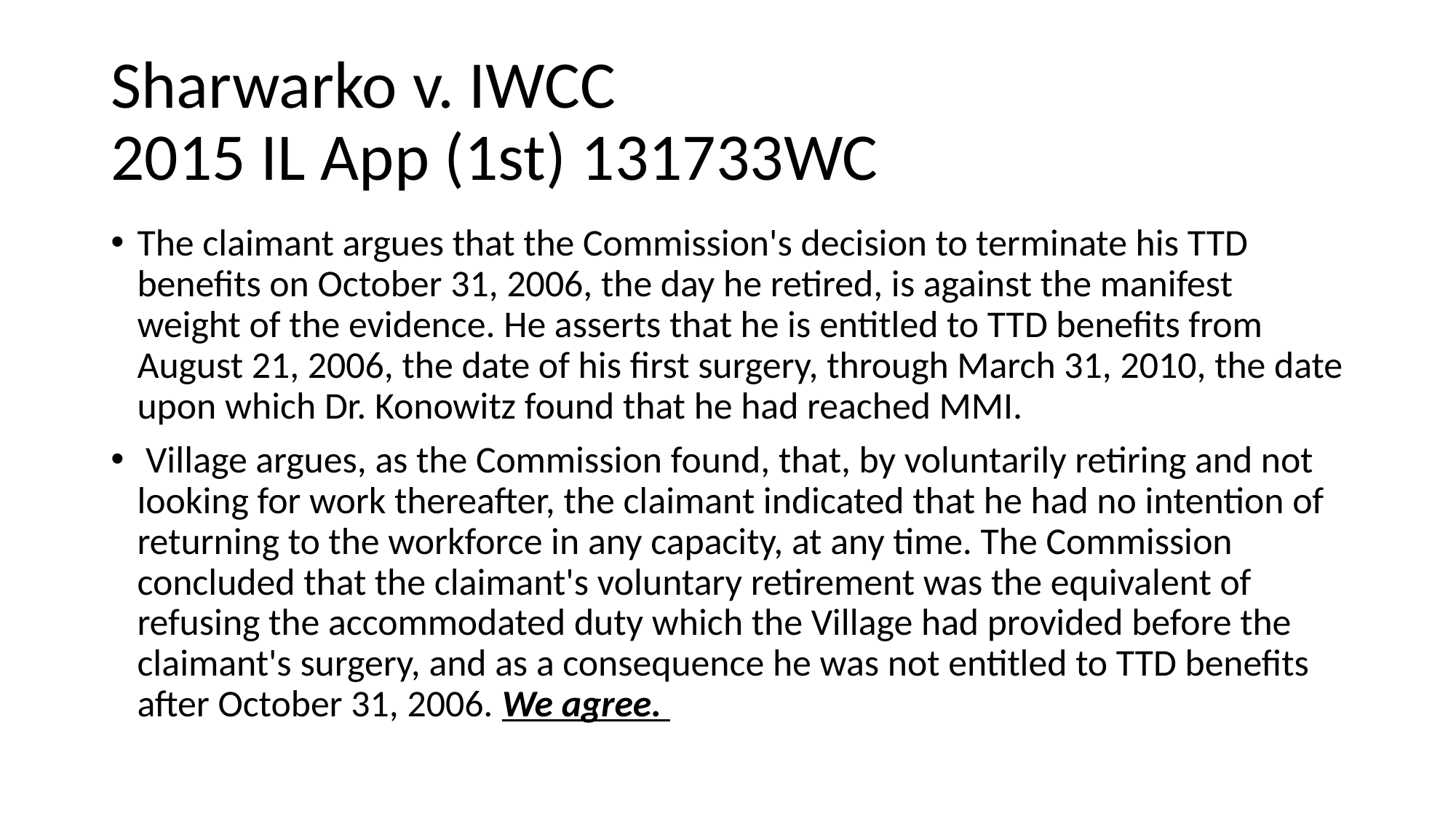

# Sharwarko v. IWCC 2015 IL App (1st) 131733WC
The claimant argues that the Commission's decision to terminate his TTD benefits on October 31, 2006, the day he retired, is against the manifest weight of the evidence. He asserts that he is entitled to TTD benefits from August 21, 2006, the date of his first surgery, through March 31, 2010, the date upon which Dr. Konowitz found that he had reached MMI.
 Village argues, as the Commission found, that, by voluntarily retiring and not looking for work thereafter, the claimant indicated that he had no intention of returning to the workforce in any capacity, at any time. The Commission concluded that the claimant's voluntary retirement was the equivalent of refusing the accommodated duty which the Village had provided before the claimant's surgery, and as a consequence he was not entitled to TTD benefits after October 31, 2006. We agree.